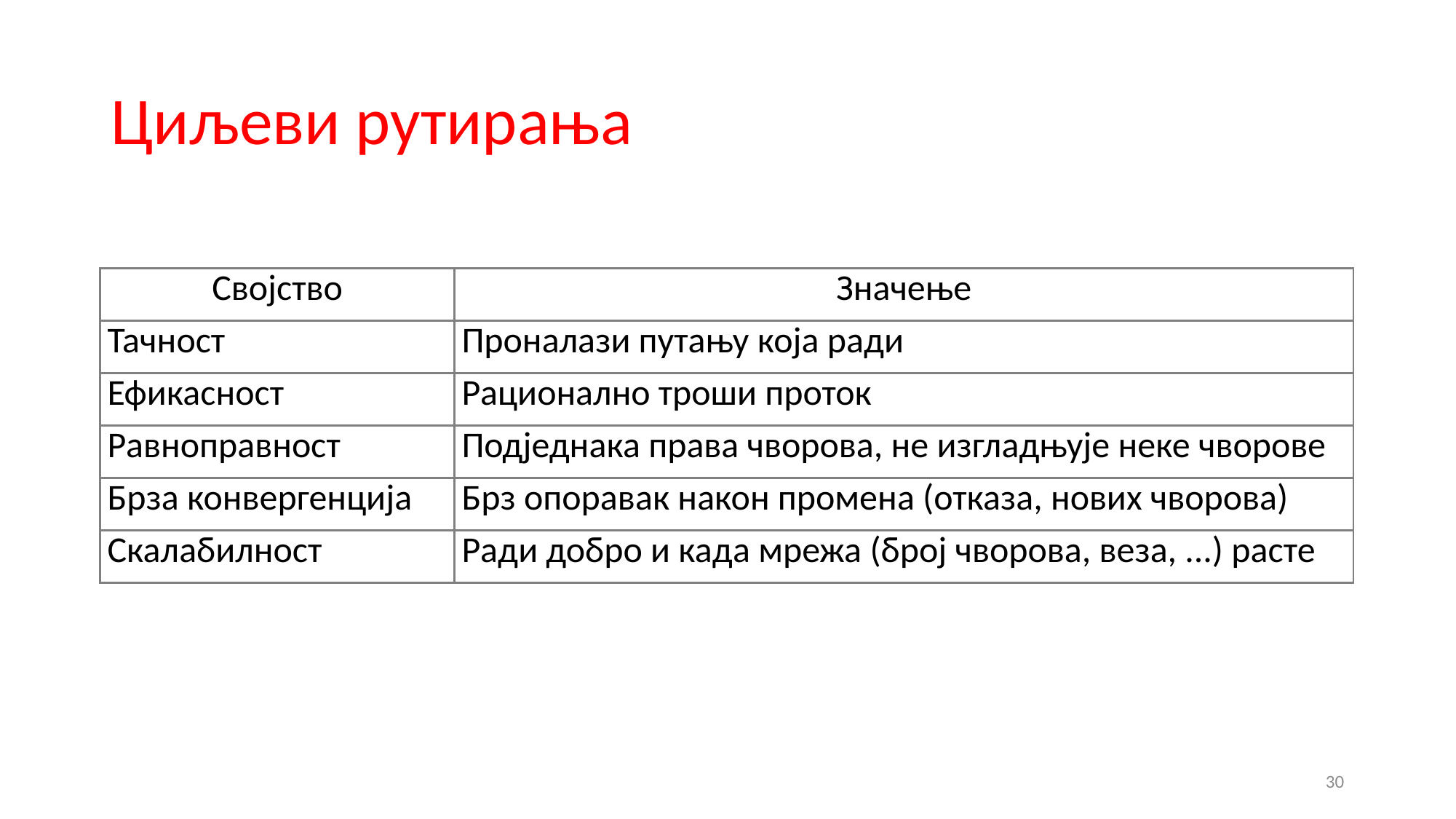

# Циљеви рутирања
| Својство | Значење |
| --- | --- |
| Тачност | Проналази путању која ради |
| Ефикасност | Рационално троши проток |
| Равноправност | Подједнака права чворова, не изгладњује неке чворове |
| Брза конвергенција | Брз опоравак након промена (отказа, нових чворова) |
| Скалабилност | Ради добро и када мрежа (број чворова, веза, ...) расте |
30